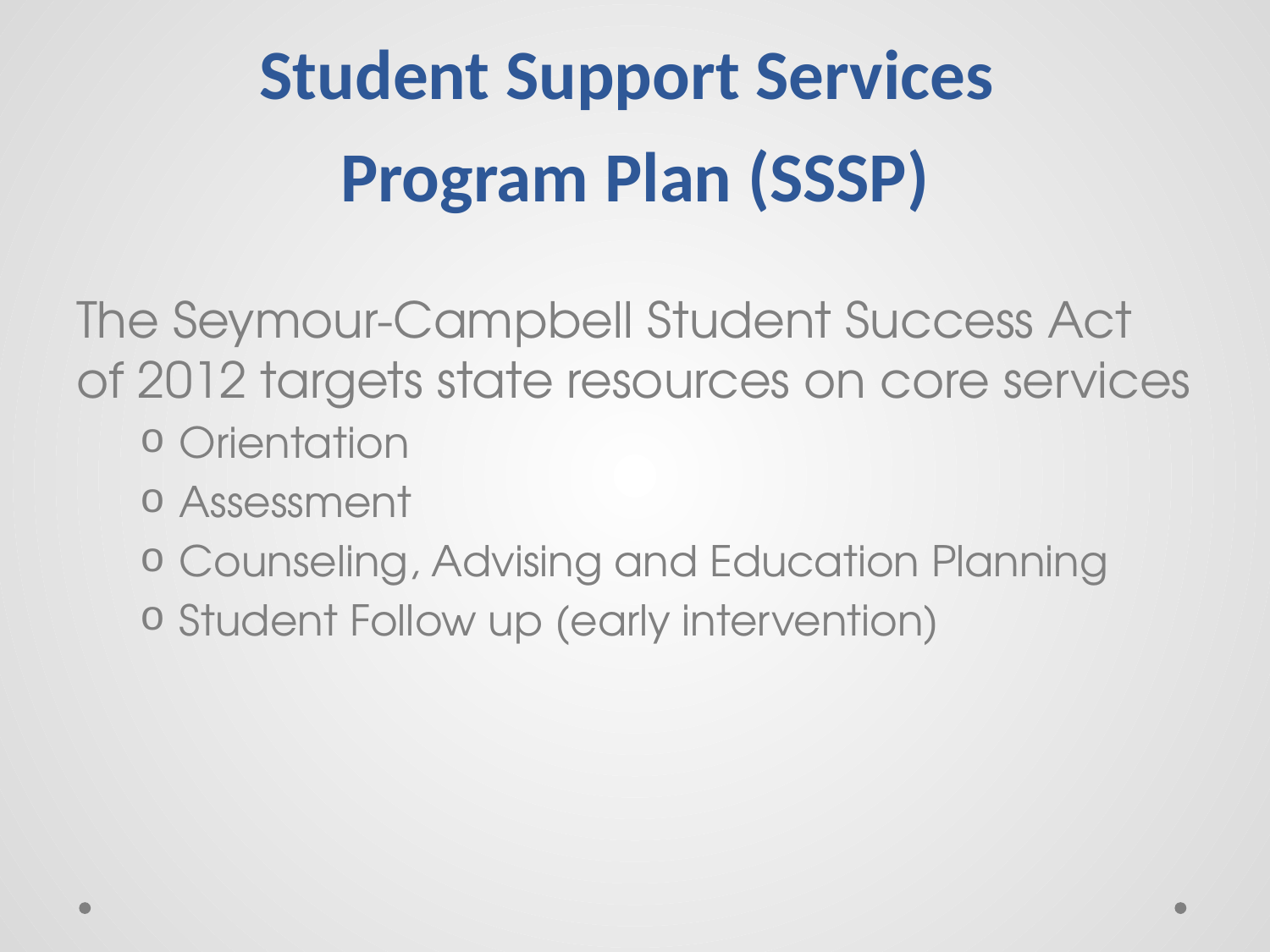

# Student Support Services Program Plan (SSSP)

The Seymour-Campbell Student Success Act of 2012 targets state resources on core services
Orientation
Assessment
Counseling, Advising and Education Planning
Student Follow up (early intervention)